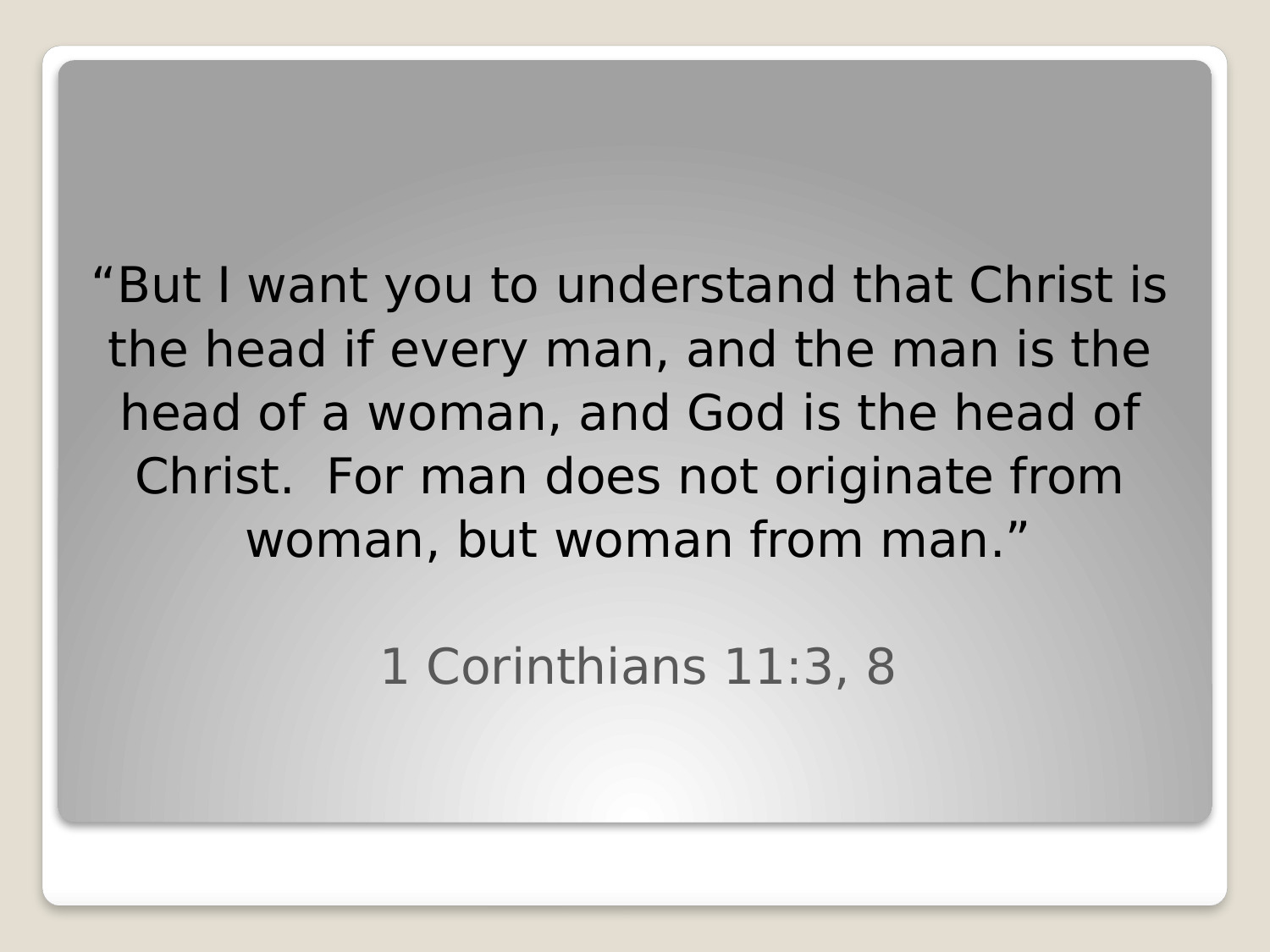

“But I want you to understand that Christ is
the head if every man, and the man is the
head of a woman, and God is the head of
Christ.  For man does not originate from
woman, but woman from man.”

1 Corinthians 11:3, 8